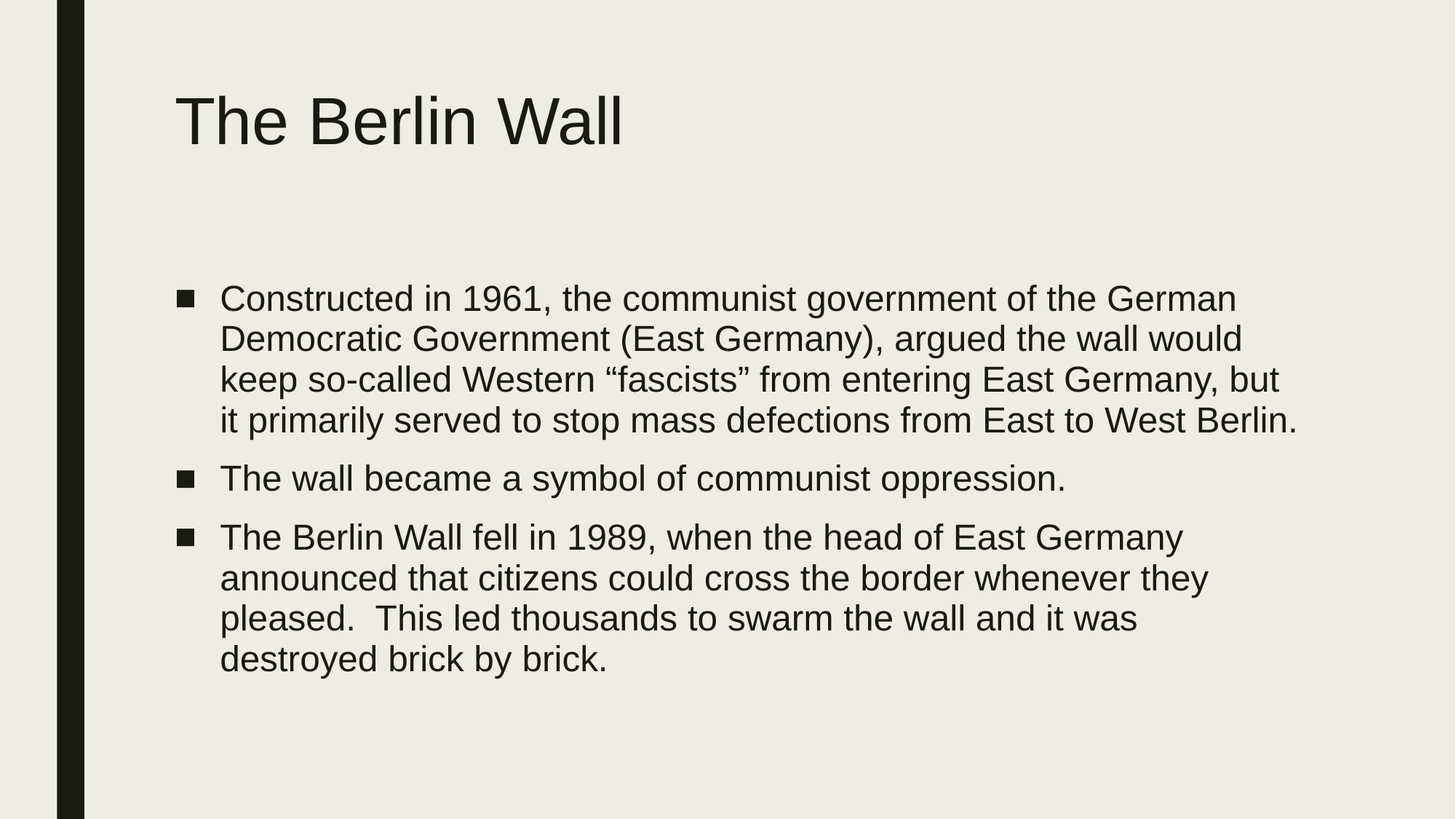

# The Berlin Wall
Constructed in 1961, the communist government of the German Democratic Government (East Germany), argued the wall would keep so-called Western “fascists” from entering East Germany, but it primarily served to stop mass defections from East to West Berlin.
The wall became a symbol of communist oppression.
The Berlin Wall fell in 1989, when the head of East Germany announced that citizens could cross the border whenever they pleased.  This led thousands to swarm the wall and it was destroyed brick by brick.